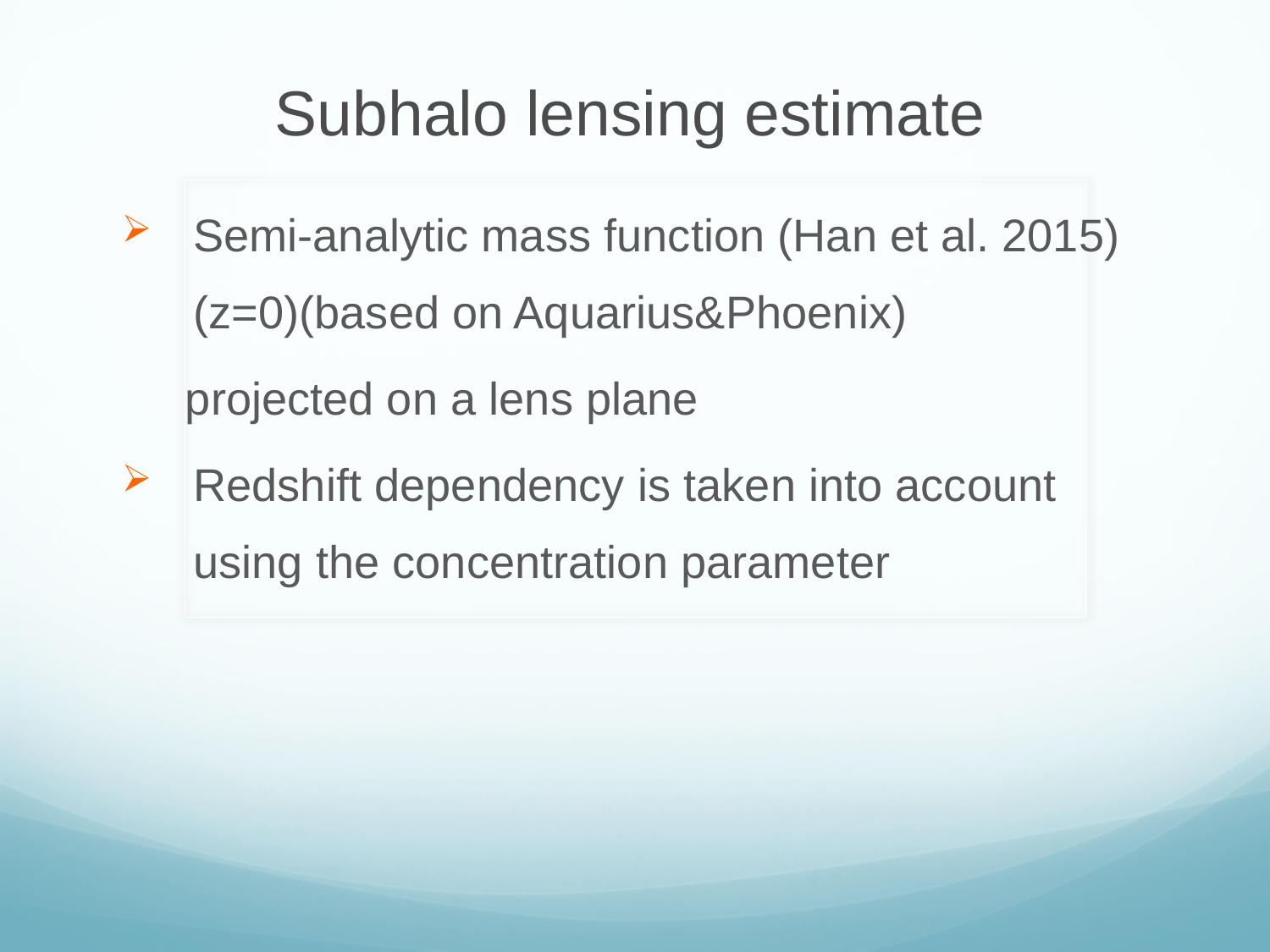

Subhalo lensing estimate
Semi-analytic mass function (Han et al. 2015)(z=0)(based on Aquarius&Phoenix)
     projected on a lens plane
Redshift dependency is taken into account using the concentration parameter